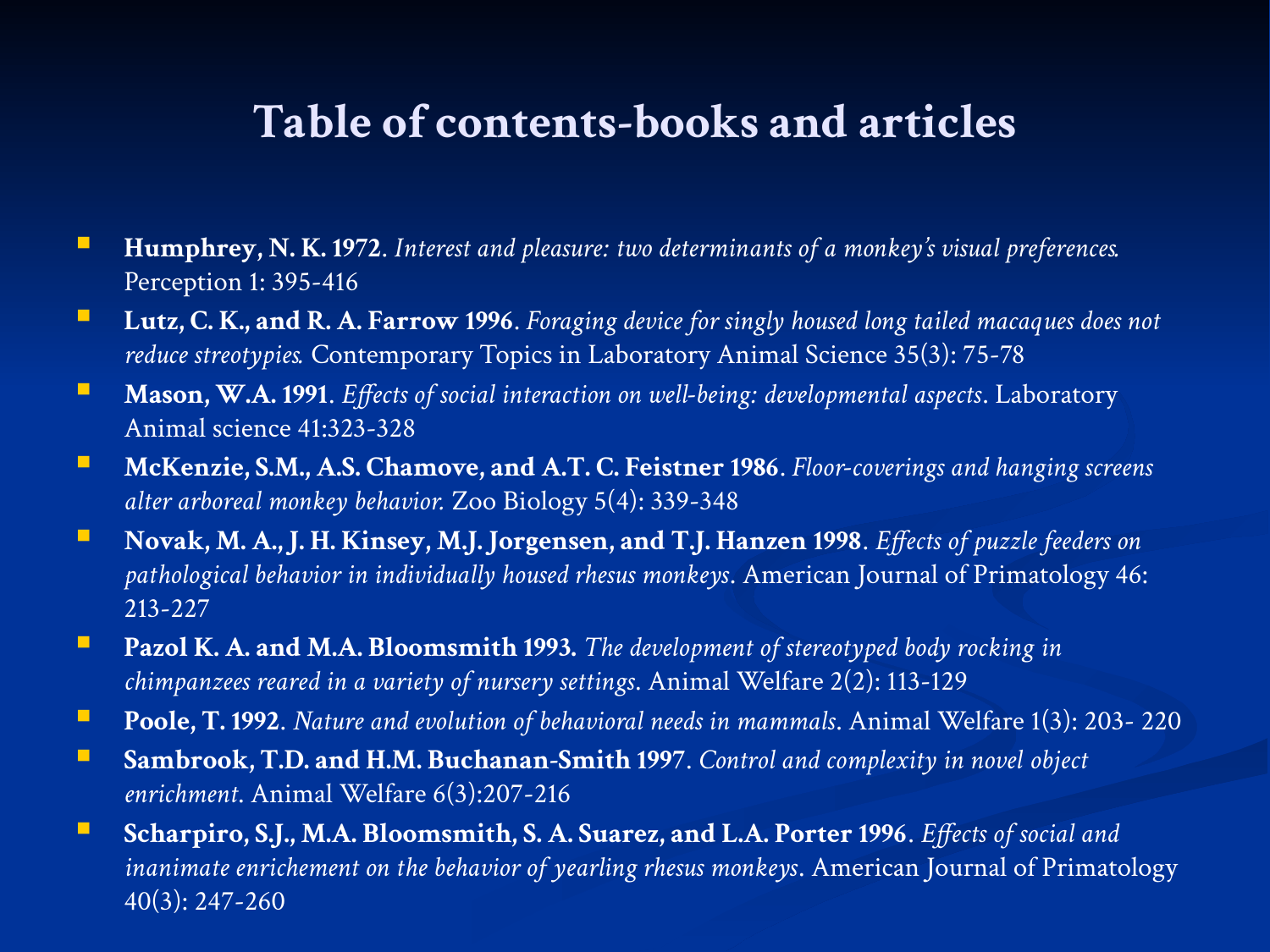

# Table of contents-books and articles
Humphrey, N. K. 1972. Interest and pleasure: two determinants of a monkey’s visual preferences. Perception 1: 395-416
Lutz, C. K., and R. A. Farrow 1996. Foraging device for singly housed long tailed macaques does not reduce streotypies. Contemporary Topics in Laboratory Animal Science 35(3): 75-78
Mason, W.A. 1991. Effects of social interaction on well-being: developmental aspects. Laboratory Animal science 41:323-328
McKenzie, S.M., A.S. Chamove, and A.T. C. Feistner 1986. Floor-coverings and hanging screens alter arboreal monkey behavior. Zoo Biology 5(4): 339-348
Novak, M. A., J. H. Kinsey, M.J. Jorgensen, and T.J. Hanzen 1998. Effects of puzzle feeders on pathological behavior in individually housed rhesus monkeys. American Journal of Primatology 46: 213-227
Pazol K. A. and M.A. Bloomsmith 1993. The development of stereotyped body rocking in chimpanzees reared in a variety of nursery settings. Animal Welfare 2(2): 113-129
Poole, T. 1992. Nature and evolution of behavioral needs in mammals. Animal Welfare 1(3): 203- 220
Sambrook, T.D. and H.M. Buchanan-Smith 1997. Control and complexity in novel object enrichment. Animal Welfare 6(3):207-216
Scharpiro, S.J., M.A. Bloomsmith, S. A. Suarez, and L.A. Porter 1996. Effects of social and inanimate enrichement on the behavior of yearling rhesus monkeys. American Journal of Primatology 40(3): 247-260